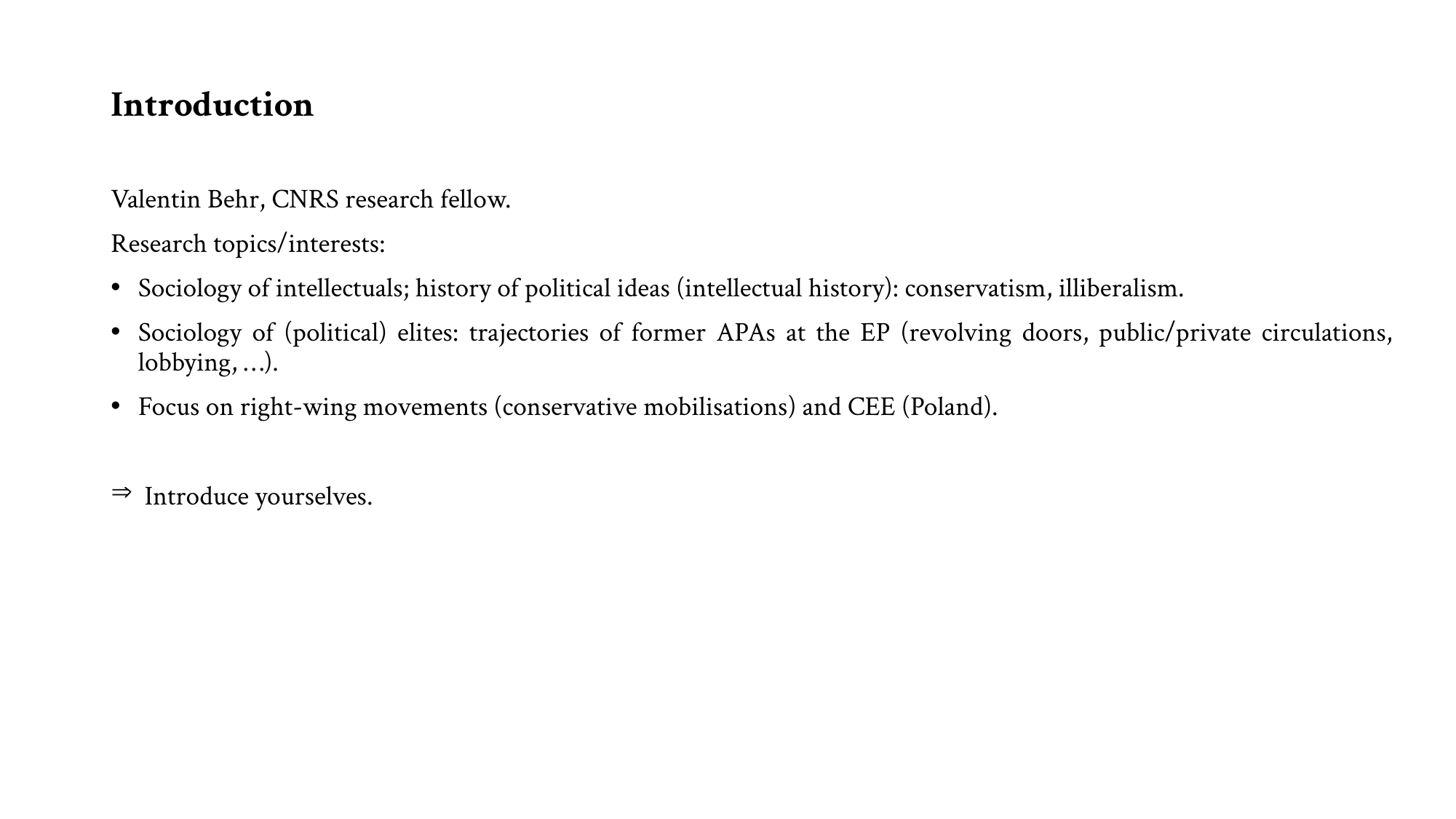

Introduction

Valentin Behr, CNRS research fellow.
Research topics/interests:
Sociology of intellectuals; history of political ideas (intellectual history): conservatism, illiberalism.
Sociology of (political) elites: trajectories of former APAs at the EP (revolving doors, public/private circulations, lobbying, …).
Focus on right-wing movements (conservative mobilisations) and CEE (Poland).

 Introduce yourselves.